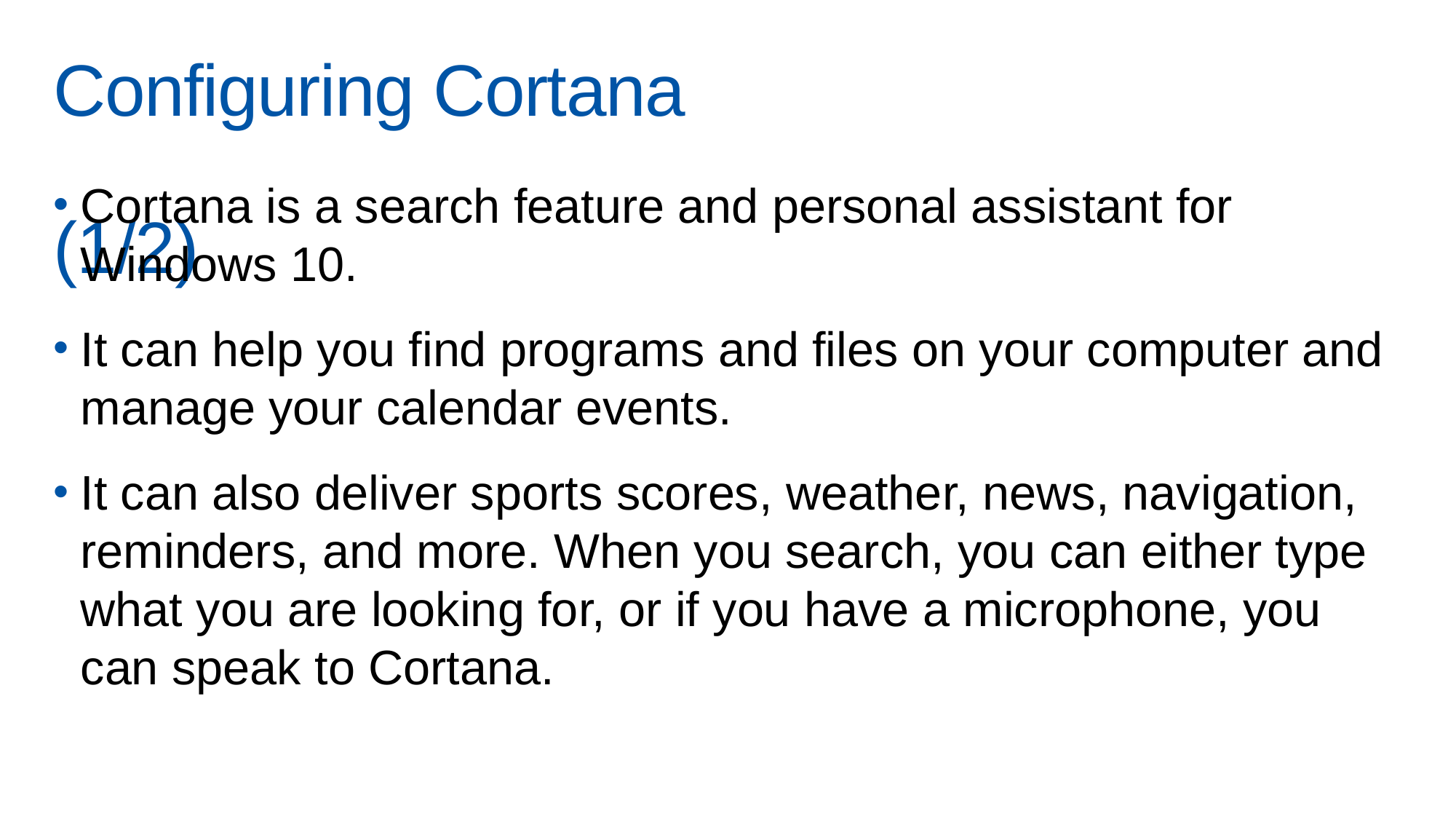

# Configuring Cortana 	(1/2)
Cortana is a search feature and personal assistant for Windows 10.
It can help you find programs and files on your computer and manage your calendar events.
It can also deliver sports scores, weather, news, navigation, reminders, and more. When you search, you can either type what you are looking for, or if you have a microphone, you can speak to Cortana.